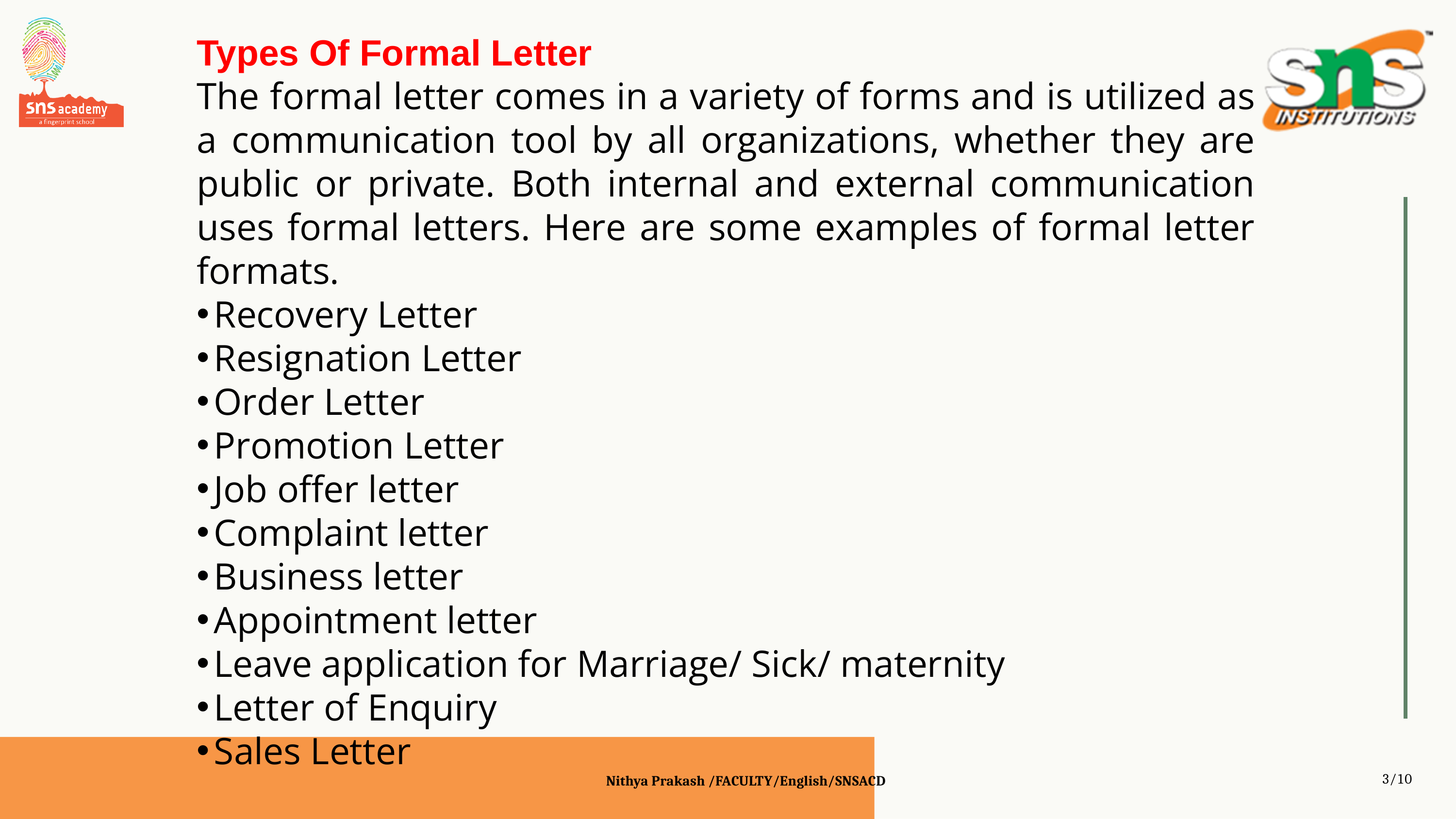

Types Of Formal Letter
The formal letter comes in a variety of forms and is utilized as a communication tool by all organizations, whether they are public or private. Both internal and external communication uses formal letters. Here are some examples of formal letter formats.
Recovery Letter
Resignation Letter
Order Letter
Promotion Letter
Job offer letter
Complaint letter
Business letter
Appointment letter
Leave application for Marriage/ Sick/ maternity
Letter of Enquiry
Sales Letter

3/10
Nithya Prakash /FACULTY/English/SNSACD